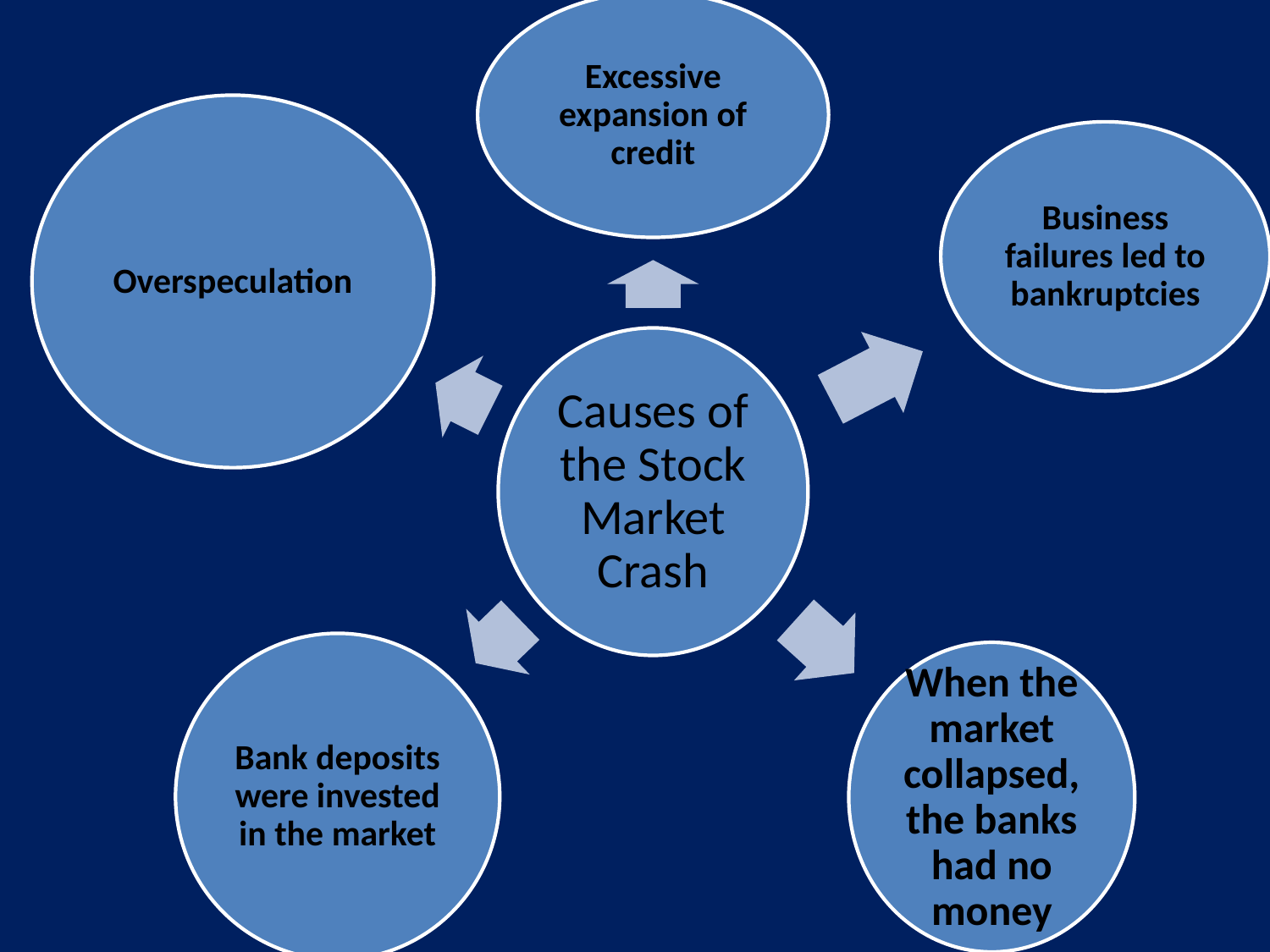

Causes of the Stock Market Crash

Excessive expansion of credit

Business failures led to bankruptcies

When the market collapsed, the banks had no money

Bank deposits were invested in the market

Overspeculation